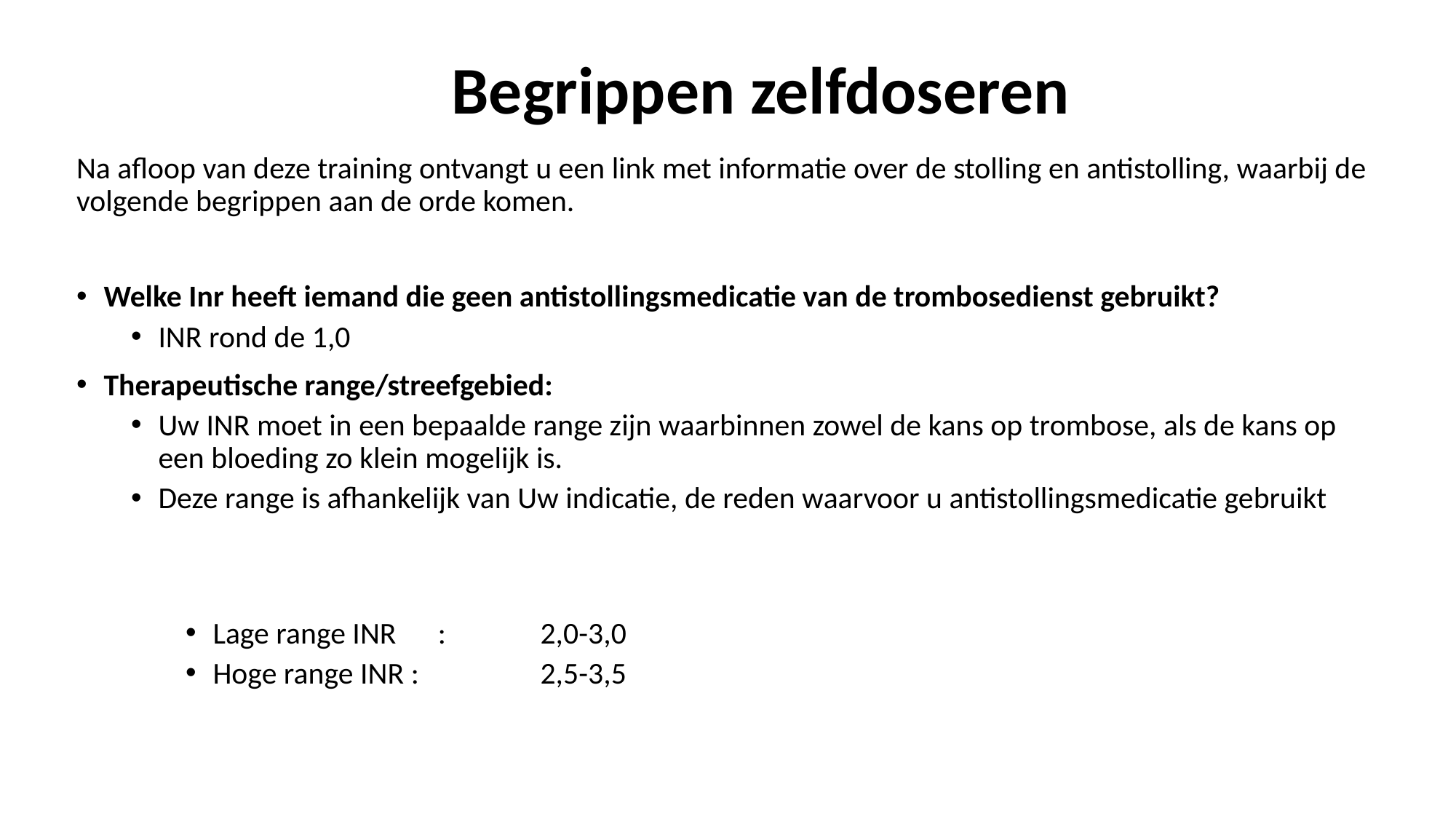

# Begrippen zelfdoseren
Na afloop van deze training ontvangt u een link met informatie over de stolling en antistolling, waarbij de volgende begrippen aan de orde komen.

Welke Inr heeft iemand die geen antistollingsmedicatie van de trombosedienst gebruikt?
INR rond de 1,0
Therapeutische range/streefgebied:
Uw INR moet in een bepaalde range zijn waarbinnen zowel de kans op trombose, als de kans op een bloeding zo klein mogelijk is.
Deze range is afhankelijk van Uw indicatie, de reden waarvoor u antistollingsmedicatie gebruikt

Lage range INR	 :	2,0-3,0
Hoge range INR :  	2,5-3,5